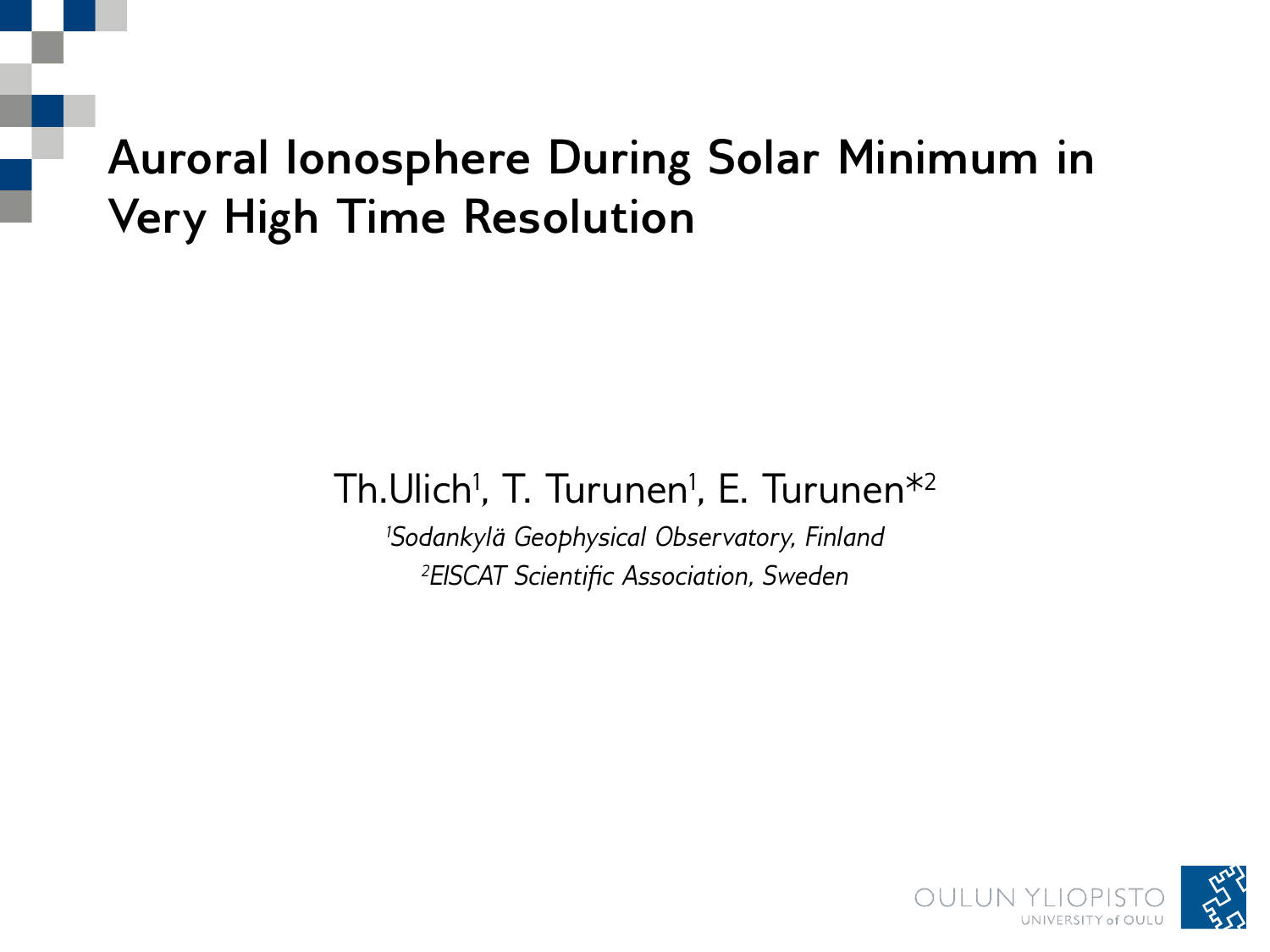

# Auroral Ionosphere During Solar Minimum in Very High Time Resolution
Th.Ulich1, T. Turunen1, E. Turunen*2
1Sodankylä Geophysical Observatory, Finland
2EISCAT Scientific Association, Sweden